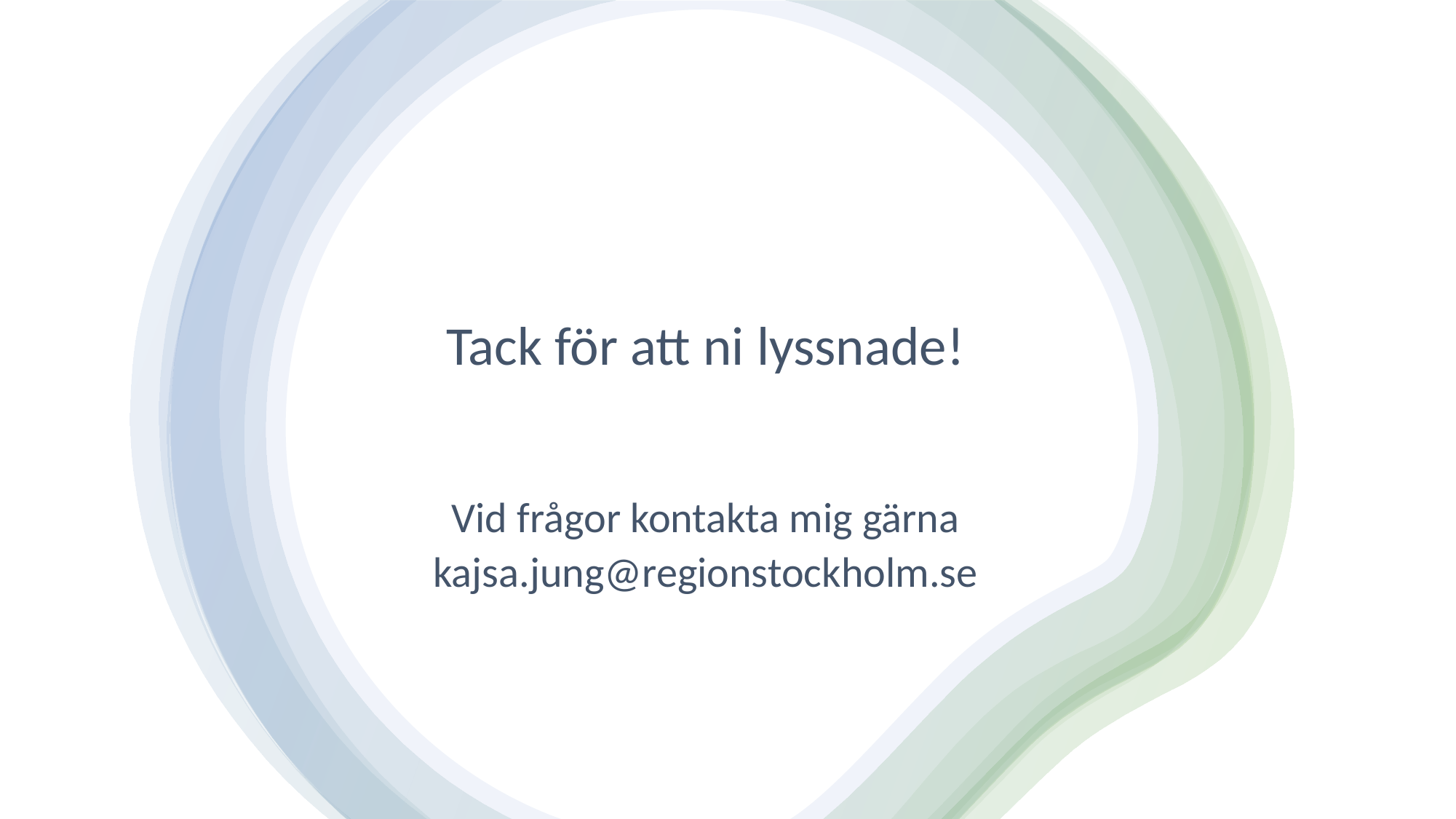

Tack för att ni lyssnade!

Vid frågor kontakta mig gärna
kajsa.jung@regionstockholm.se